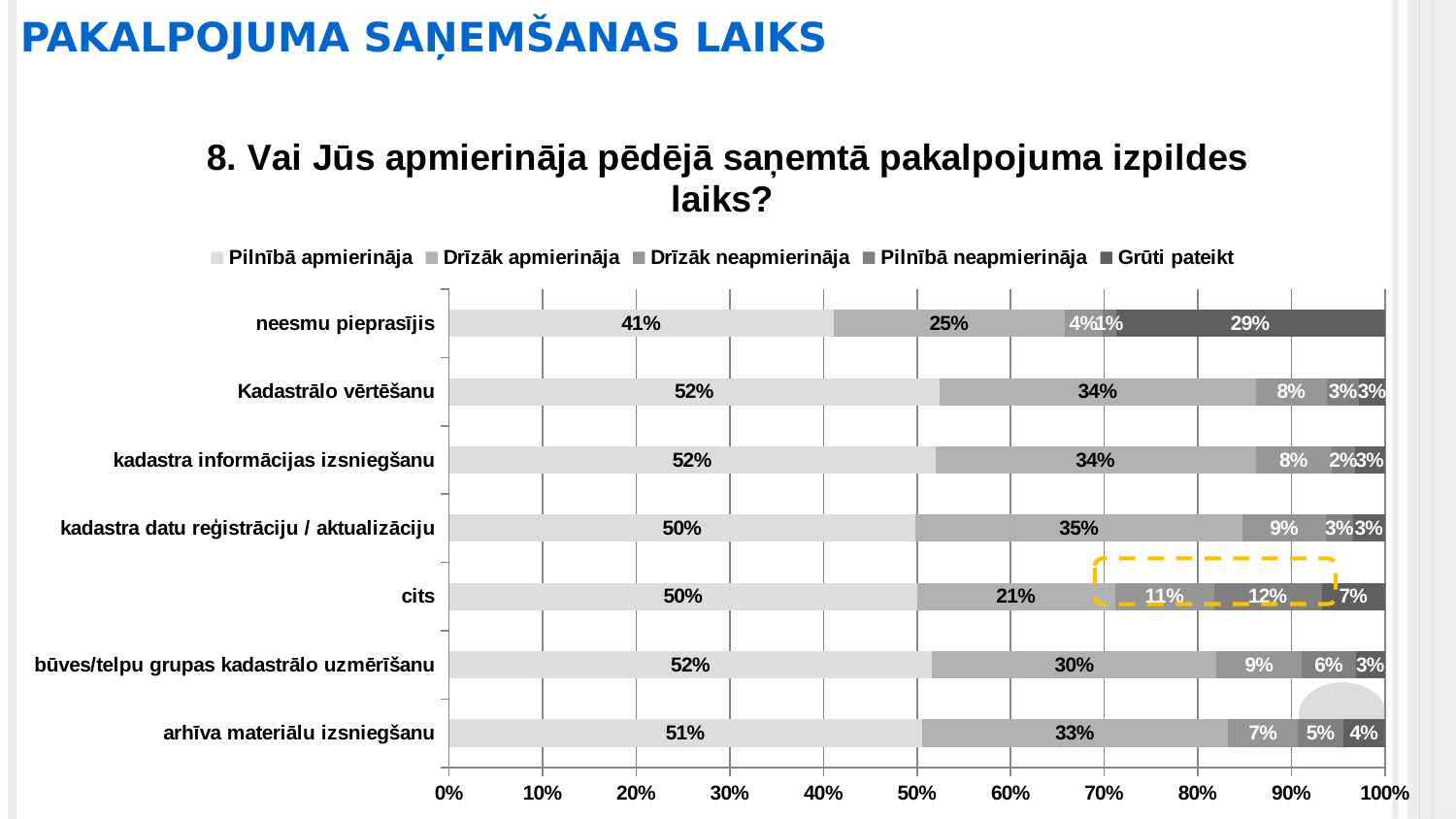

PAKALPOJUMA SAŅEMŠANAS LAIKS

### Chart:  8. Vai Jūs apmierināja pēdējā saņemtā pakalpojuma izpildes laiks?

| Category | Pilnībā apmierināja | Drīzāk apmierināja | Drīzāk neapmierināja | Pilnībā neapmierināja | Grūti pateikt |
|---|---|---|---|---|---|
| arhīva materiālu izsniegšanu | 0.5050505050505051 | 0.32727272727272727 | 0.07474747474747474 | 0.048484848484848485 | 0.044444444444444446 |
| būves/telpu grupas kadastrālo uzmērīšanu | 0.5162287480680062 | 0.30370942812983 | 0.09119010819165378 | 0.05795981452859351 | 0.030911901081916538 |
| cits | 0.5 | 0.21153846153846154 | 0.10576923076923077 | 0.11538461538461539 | 0.0673076923076923 |
| kadastra datu reģistrāciju / aktualizāciju | 0.49838187702265374 | 0.34951456310679613 | 0.0889967637540453 | 0.02912621359223301 | 0.03398058252427184 |
| kadastra informācijas izsniegšanu | 0.5195035460992907 | 0.3421985815602837 | 0.08156028368794327 | 0.024822695035460994 | 0.031914893617021274 |
| Kadastrālo vērtēšanu | 0.5241379310344828 | 0.33793103448275863 | 0.07586206896551724 | 0.034482758620689655 | 0.027586206896551724 |
| neesmu pieprasījis | 0.410958904109589 | 0.2465753424657534 | 0.0410958904109589 | 0.0136986301369863 | 0.2876712328767123 |